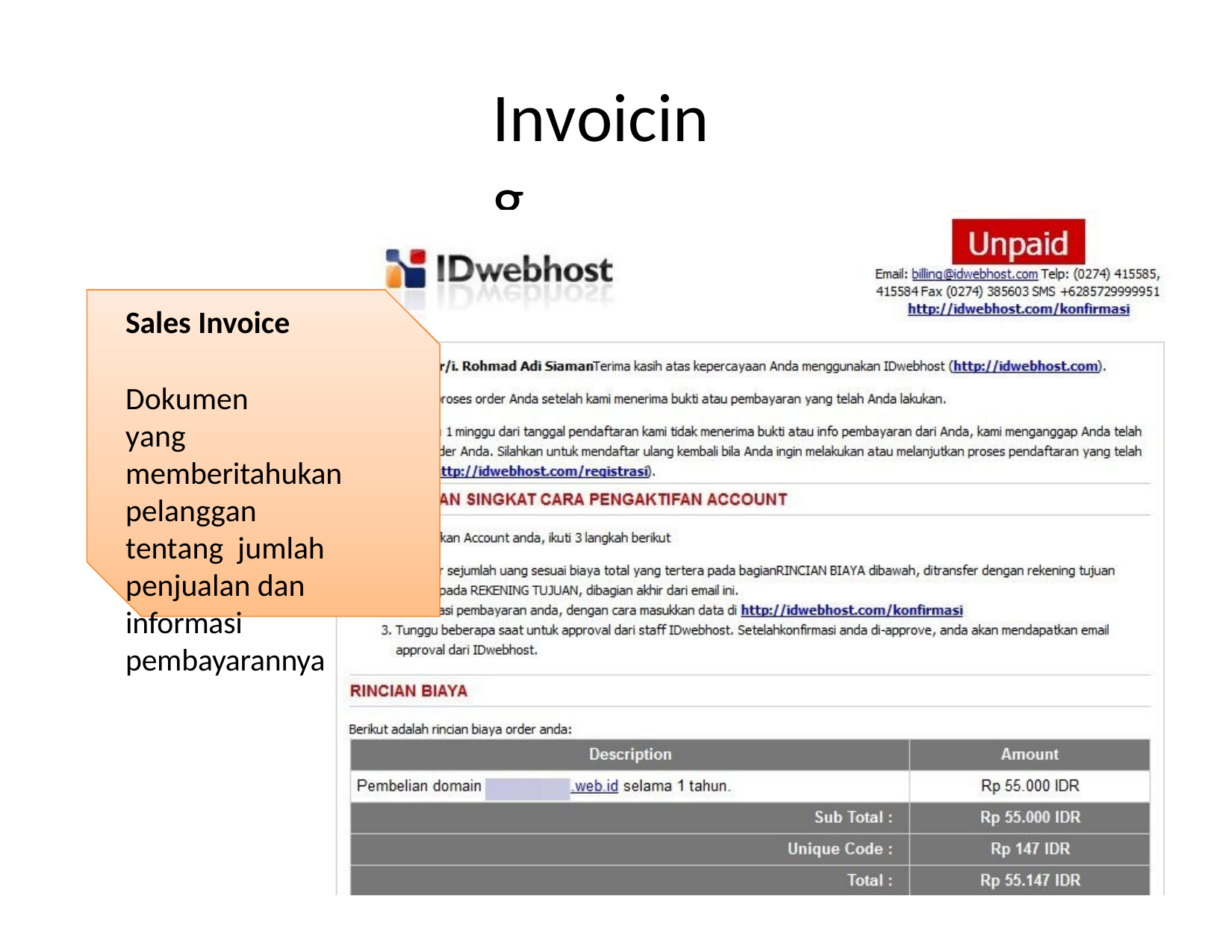

# Invoicing

Sales Invoice

Dokumen		yang  memberitahukan  pelanggan	tentang  jumlah penjualan dan  informasi  pembayarannya